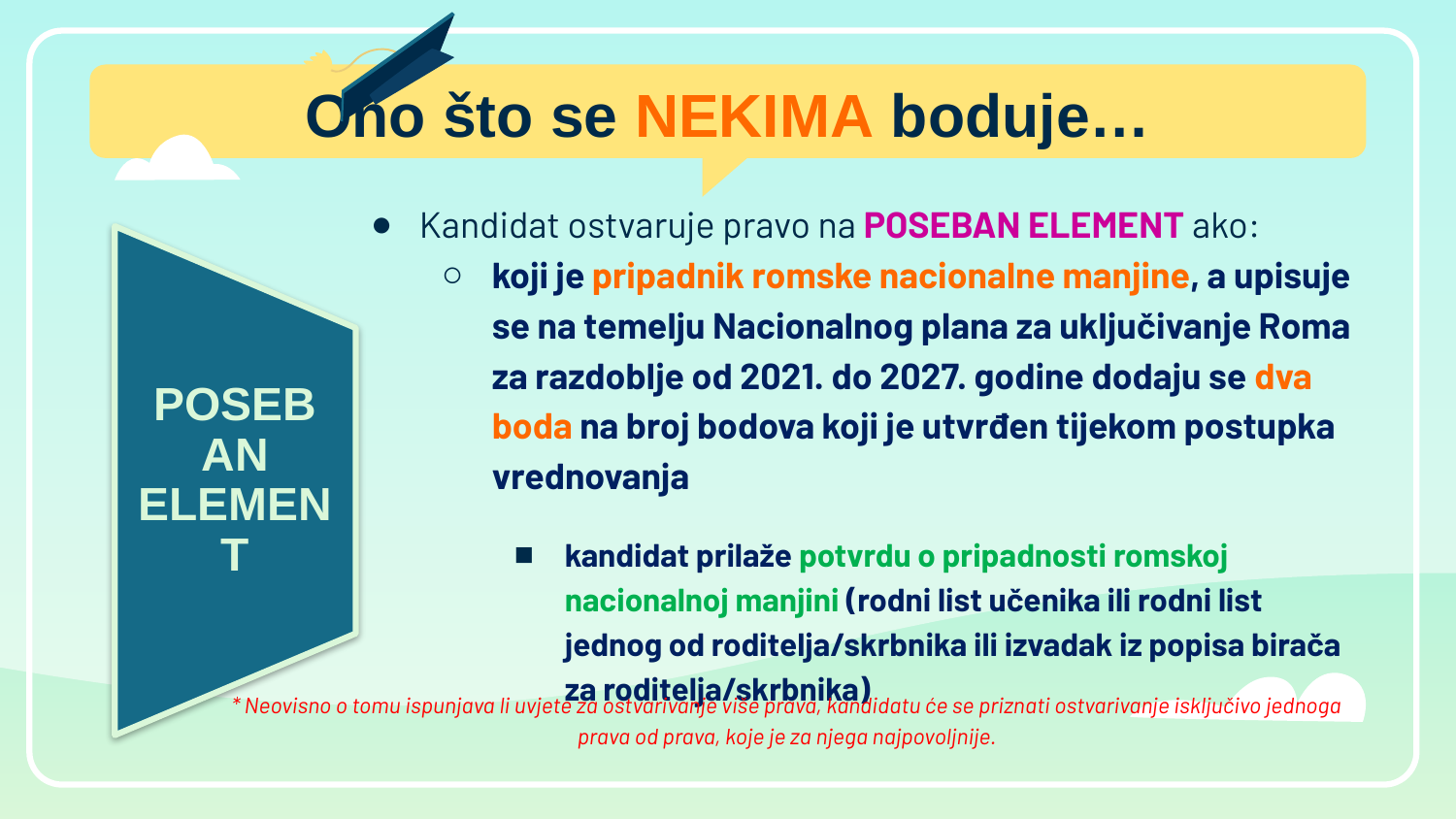

# Ono što se NEKIMA boduje…
Kandidat ostvaruje pravo na POSEBAN ELEMENT ako:
koji je pripadnik romske nacionalne manjine, a upisuje se na temelju Nacionalnog plana za uključivanje Roma za razdoblje od 2021. do 2027. godine dodaju se dva boda na broj bodova koji je utvrđen tijekom postupka vrednovanja
kandidat prilaže potvrdu o pripadnosti romskoj nacionalnoj manjini (rodni list učenika ili rodni list jednog od roditelja/skrbnika ili izvadak iz popisa birača za roditelja/skrbnika)
POSEBAN ELEMENT

* Neovisno o tomu ispunjava li uvjete za ostvarivanje više prava, kandidatu će se priznati ostvarivanje isključivo jednoga prava od prava, koje je za njega najpovoljnije.